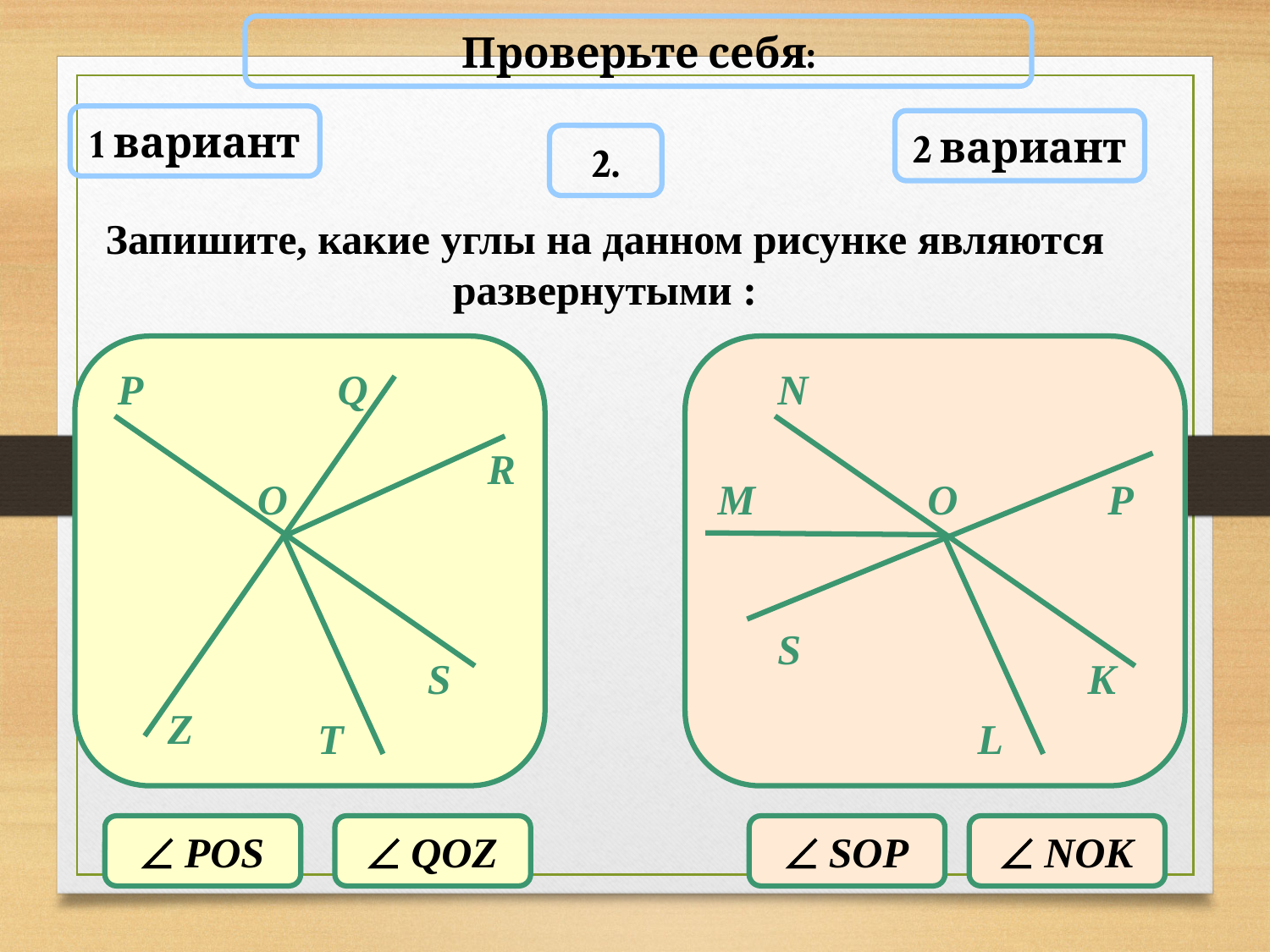

Проверьте себя:
1 вариант
2 вариант
2.
Запишите, какие углы на данном рисунке являются развернутыми :

P
Q

R
O

S
Z
T

N

M
O
P

S
K
L
∠ POS
∠ QOZ
∠ SOP
∠ NOK